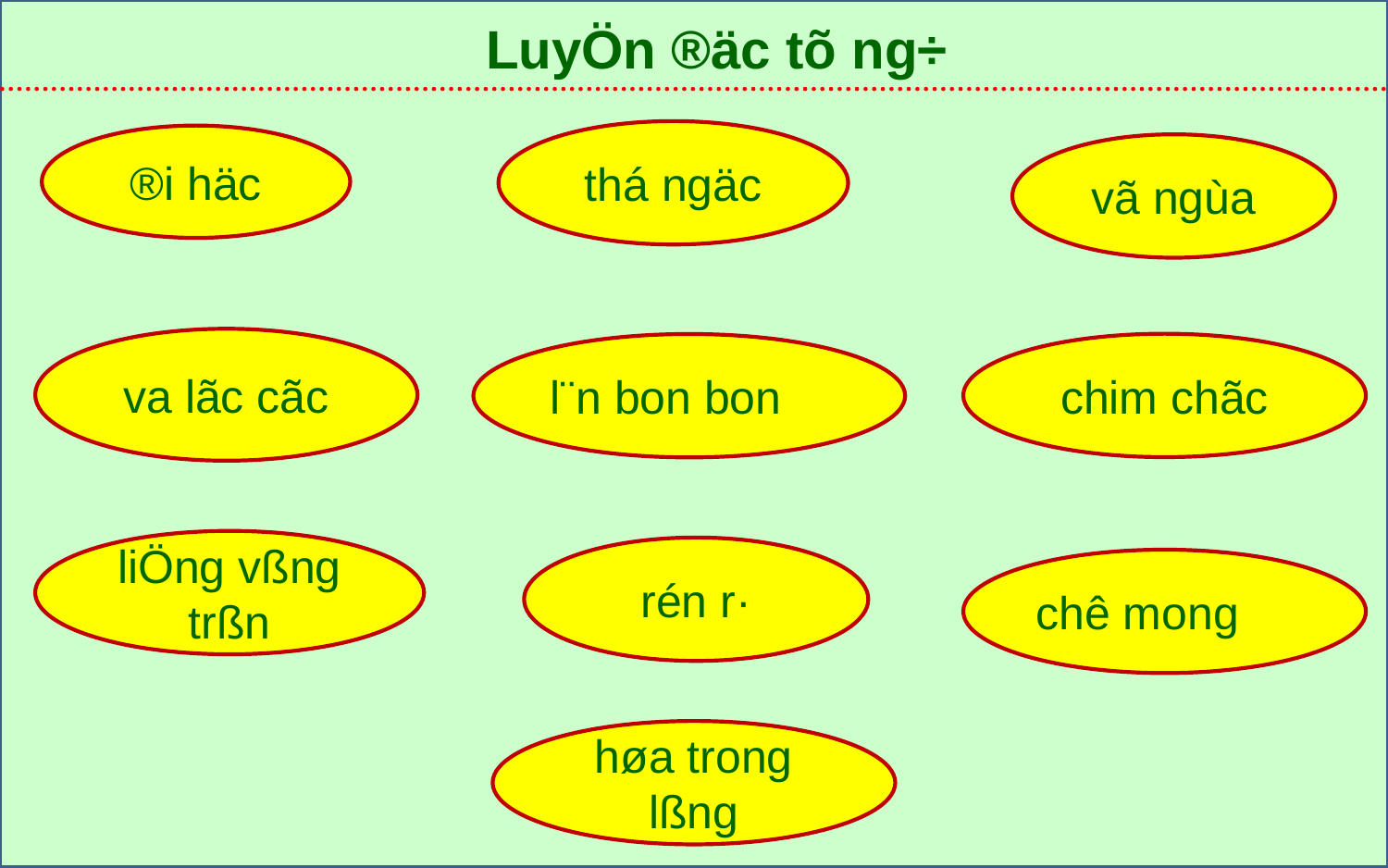

LuyÖn ®äc tõ ng÷

thá ngäc
®i häc
vã ngùa
va lãc cãc
chim chãc
l¨n bon bon
liÖng vßng trßn
rén r·
chê mong
høa trong lßng